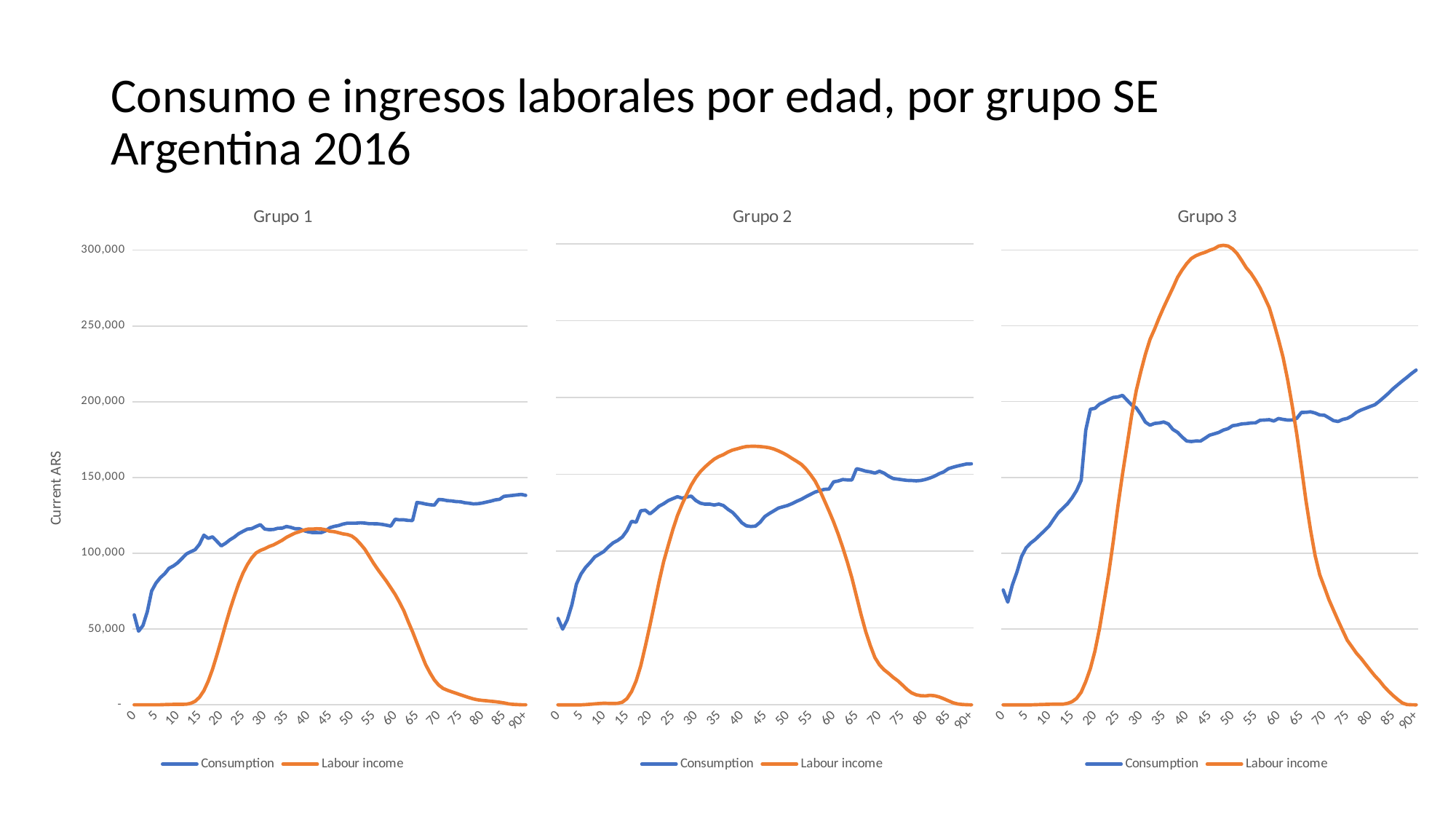

# Consumo e ingresos laborales por edad, por grupo SE Argentina 2016

### Chart: Grupo 1

| Category | Consumption | Labour income |
|---|---|---|
| 0 | 59346.73770989273 | 0.0 |
| 1 | 48586.546464377476 | 0.0 |
| 2 | 52324.46899893039 | 0.0 |
| 3 | 61424.088186243716 | 0.0 |
| 4 | 75109.21871510979 | 0.0 |
| 5 | 80313.6983106941 | 0.0 |
| 6 | 83870.76109383075 | 8.038345810005428 |
| 7 | 86507.92779496075 | 125.3374464330613 |
| 8 | 90080.50283546203 | 222.4758238955788 |
| 9 | 91621.86437515127 | 274.6242047646311 |
| 10 | 93723.6126939909 | 262.86224966901904 |
| 11 | 96650.99331265163 | 287.9735115945388 |
| 12 | 99546.5347270704 | 393.44828013388957 |
| 13 | 101011.11565969429 | 984.6915692122667 |
| 14 | 102329.16678670779 | 2299.370882543718 |
| 15 | 105921.64686977549 | 4989.286341169137 |
| 16 | 111919.98314652836 | 9267.337971245212 |
| 17 | 109835.52951317403 | 15544.303392844746 |
| 18 | 110823.28181994533 | 23441.40496185101 |
| 19 | 107905.87792725331 | 32787.474719722944 |
| 20 | 104853.13762000662 | 42743.19488340383 |
| 21 | 106609.73333866146 | 52985.950903104786 |
| 22 | 108857.39426548521 | 62674.99759786003 |
| 23 | 110628.21611387868 | 71507.59758774245 |
| 24 | 112890.47349008852 | 79809.86617971637 |
| 25 | 114445.47602191051 | 86882.44656324151 |
| 26 | 115929.23584853143 | 92444.35266285003 |
| 27 | 116241.3127103252 | 96889.94698786836 |
| 28 | 117626.98861800077 | 100172.86386074532 |
| 29 | 118852.91892127346 | 101856.99846567026 |
| 30 | 115964.59023851802 | 102991.44750568955 |
| 31 | 115556.39941978971 | 104427.45592444591 |
| 32 | 115659.84455078925 | 105490.49649812859 |
| 33 | 116456.16984867408 | 106980.62521055274 |
| 34 | 116557.16588191461 | 108546.2017256881 |
| 35 | 117673.2741725741 | 110472.48296568907 |
| 36 | 117084.26491445622 | 111930.09610165327 |
| 37 | 116176.64727608013 | 113326.96710005085 |
| 38 | 116163.11265625936 | 114225.90691483997 |
| 39 | 114908.27871290346 | 115271.95834354588 |
| 40 | 114110.57032981217 | 115952.50873797123 |
| 41 | 113626.98043991083 | 115961.08813819912 |
| 42 | 113628.18371311793 | 116158.1675483768 |
| 43 | 113598.21477785021 | 116051.98783150349 |
| 44 | 114771.55063716747 | 115496.49515229493 |
| 45 | 116851.57917335289 | 114483.1050042358 |
| 46 | 117749.46260451454 | 114232.1723568427 |
| 47 | 118281.17020202163 | 113545.79442928784 |
| 48 | 119248.87975063156 | 112792.54590057486 |
| 49 | 119848.05194863117 | 112350.0027122891 |
| 50 | 119851.86001897728 | 111427.45394677322 |
| 51 | 119832.89627810907 | 109280.22125466385 |
| 52 | 120086.37805047126 | 106183.17205332698 |
| 53 | 119894.35076818155 | 102732.72489199253 |
| 54 | 119492.72327862438 | 98211.6786629276 |
| 55 | 119463.50648760234 | 93555.25688958904 |
| 56 | 119380.19194275141 | 89338.04049096261 |
| 57 | 119054.45198058765 | 85391.91206868557 |
| 58 | 118517.00744901446 | 81517.3373975223 |
| 59 | 117922.55710988562 | 77213.73531124779 |
| 60 | 122430.64234850711 | 72845.63438165074 |
| 61 | 122027.13547215625 | 67623.38782250899 |
| 62 | 122067.99690965105 | 62010.0284952487 |
| 63 | 121663.22433792995 | 54899.884779762186 |
| 64 | 121589.37745340864 | 48222.23070915317 |
| 65 | 133499.17716703334 | 40866.655324390405 |
| 66 | 133129.3459232326 | 33626.437141424205 |
| 67 | 132480.5792714671 | 26513.093235355725 |
| 68 | 132020.9257426523 | 21144.741232377404 |
| 69 | 131730.23124268907 | 16407.92470995317 |
| 70 | 135514.68625731952 | 13071.899404418014 |
| 71 | 135281.2957424579 | 10830.76928817699 |
| 72 | 134709.29312431312 | 9604.372398922987 |
| 73 | 134498.30350599712 | 8577.307961896455 |
| 74 | 134073.89683369588 | 7618.340618894374 |
| 75 | 133975.94900060812 | 6616.667987712786 |
| 76 | 133319.56122789567 | 5646.657409799054 |
| 77 | 133012.96153304796 | 4712.479960332558 |
| 78 | 132542.74581316797 | 3859.6647277926104 |
| 79 | 132690.00806049377 | 3246.8374729384427 |
| 80 | 133111.87981344856 | 2914.9748088135643 |
| 81 | 133759.79982480372 | 2645.570341276758 |
| 82 | 134385.07485596766 | 2354.3466624682533 |
| 83 | 135197.47879904124 | 2046.2827490682027 |
| 84 | 135582.8339285533 | 1689.0525898482888 |
| 85 | 137542.8506303987 | 1252.5528362403368 |
| 86 | 137858.93377717258 | 624.5540362837631 |
| 87 | 138172.2329730551 | 291.3483809655021 |
| 88 | 138501.16087977224 | 152.97641326625728 |
| 89 | 138823.79224428203 | 8.309348191535571 |
| 90+ | 138211.44265776727 | 0.0 |

### Chart: Grupo 2

| Category | Consumption | Labour income |
|---|---|---|
| 0 | 56176.783124962996 | 0.0 |
| 1 | 49262.09049707876 | 0.0 |
| 2 | 55233.85388297641 | 0.0 |
| 3 | 65018.360547822536 | 0.0 |
| 4 | 78523.99437158674 | 0.0 |
| 5 | 85140.39029522851 | 0.0 |
| 6 | 89447.39622608917 | 162.39047758877956 |
| 7 | 92644.30259329264 | 378.5361943423271 |
| 8 | 96269.97271602896 | 616.3312888741431 |
| 9 | 98052.0987266576 | 853.3976320153347 |
| 10 | 99880.61968398103 | 1060.6661834090494 |
| 11 | 102916.88437428178 | 936.4324478986509 |
| 12 | 105435.28227237404 | 875.6202205398367 |
| 13 | 107045.89691299103 | 995.7701718971108 |
| 14 | 109236.3221558257 | 1718.7054407756254 |
| 15 | 113358.11706042301 | 4001.9426207834476 |
| 16 | 119440.77986734318 | 8571.302106614081 |
| 17 | 118810.82589225184 | 15533.825004070906 |
| 18 | 126288.45159000643 | 25366.02846393229 |
| 19 | 126710.29921692061 | 38163.64366642974 |
| 20 | 124280.69971729556 | 51656.280764534094 |
| 21 | 126628.84626560206 | 65792.3148872806 |
| 22 | 129281.951366688 | 80215.12247340567 |
| 23 | 130909.09404924471 | 93248.7126435345 |
| 24 | 132913.6462829921 | 103859.23977480334 |
| 25 | 134194.63397461403 | 114095.36212459089 |
| 26 | 135456.848225531 | 123198.28220609452 |
| 27 | 134518.83342696857 | 130480.92181476466 |
| 28 | 135267.68579721346 | 136952.25279483834 |
| 29 | 135815.30844104127 | 143021.7987924429 |
| 30 | 132968.40588444864 | 147933.47486975955 |
| 31 | 131236.58423959397 | 151837.64988741078 |
| 32 | 130601.57658583028 | 154856.1883972866 |
| 33 | 130665.52009016267 | 157485.02631358296 |
| 34 | 130030.33520070628 | 159923.68908077964 |
| 35 | 130638.62046007268 | 161636.59565377975 |
| 36 | 129704.11839475758 | 162850.79334655427 |
| 37 | 127234.17338389016 | 164562.20040382387 |
| 38 | 125254.30724225553 | 165838.86428335815 |
| 39 | 122050.86786597804 | 166641.15094774493 |
| 40 | 118525.48508884771 | 167511.12389456123 |
| 41 | 116507.08752833023 | 168146.2685929633 |
| 42 | 116068.00935597827 | 168282.77634470563 |
| 43 | 116323.53447700481 | 168297.2386422938 |
| 44 | 118838.03098683762 | 168105.4115020592 |
| 45 | 122469.89731064599 | 167802.37163662768 |
| 46 | 124488.36919216532 | 167366.76077850492 |
| 47 | 126257.39244763865 | 166516.6629029899 |
| 48 | 128046.36937821363 | 165294.15329450788 |
| 49 | 128915.22941922782 | 163904.87260478776 |
| 50 | 129760.01189118432 | 162230.98131645191 |
| 51 | 131008.08756350467 | 160283.26559426115 |
| 52 | 132493.2356331088 | 158487.8159447721 |
| 53 | 133825.77442839256 | 156505.1599992367 |
| 54 | 135475.89981803656 | 153515.39067234154 |
| 55 | 136998.4947568523 | 149786.73961487322 |
| 56 | 138513.03448391595 | 145517.96649959526 |
| 57 | 139385.00791470823 | 139694.16426986552 |
| 58 | 140248.55815215927 | 132972.5771007324 |
| 59 | 140411.98913395137 | 126201.58774184583 |
| 60 | 145112.3516160951 | 119080.75303775596 |
| 61 | 145664.4203332396 | 111087.80392669055 |
| 62 | 146662.48520975545 | 102384.33873525009 |
| 63 | 146410.83495916557 | 92867.96046422058 |
| 64 | 146438.24347625577 | 82521.17485385352 |
| 65 | 153709.18444706532 | 70561.03917421229 |
| 66 | 153008.33777653822 | 58581.867954784 |
| 67 | 152097.31928543228 | 47705.57564421637 |
| 68 | 151650.04472122813 | 38602.806134697414 |
| 69 | 150859.60158703217 | 30729.231229199984 |
| 70 | 152084.00295367703 | 26034.32205794927 |
| 71 | 150785.62364311703 | 22816.616995794808 |
| 72 | 148795.524087964 | 20475.282670824978 |
| 73 | 147289.14940091447 | 17828.401304394807 |
| 74 | 146908.34794179103 | 15621.108653975612 |
| 75 | 146501.47593384192 | 12887.802285004975 |
| 76 | 146109.3892334741 | 10001.035736131871 |
| 77 | 145987.91745530863 | 7763.932896251414 |
| 78 | 145801.08261689302 | 6513.496333573632 |
| 79 | 146003.10449349883 | 5953.352208724729 |
| 80 | 146724.11632034648 | 5795.360111118051 |
| 81 | 147661.47487069116 | 6206.5242425808865 |
| 82 | 148879.17078260425 | 5918.618578246365 |
| 83 | 150469.96616497223 | 5136.027128915817 |
| 84 | 151656.09023914172 | 3961.3263631928958 |
| 85 | 153742.2034143123 | 2649.034843267667 |
| 86 | 154659.74873619247 | 1361.0542432985353 |
| 87 | 155456.4153309952 | 568.9945845621314 |
| 88 | 156151.22457061993 | 249.26406089528285 |
| 89 | 156815.79443958285 | 78.73949110670236 |
| 90+ | 156855.16691215412 | 0.0 |

### Chart: Grupo 3

| Category | Consumption | Labour income |
|---|---|---|
| 0 | 75732.17811665461 | 0.0 |
| 1 | 67714.28022618781 | 0.0 |
| 2 | 79047.71129182096 | 0.0 |
| 3 | 87578.28694283156 | 0.0 |
| 4 | 97787.23960231982 | 0.0 |
| 5 | 103586.80782168763 | 0.0 |
| 6 | 106745.48981362753 | 0.0 |
| 7 | 109030.7003227215 | 83.26409735988452 |
| 8 | 111985.96129532368 | 175.96578417508638 |
| 9 | 114833.92386964716 | 269.1255440585773 |
| 10 | 117910.31779787684 | 365.18452124010963 |
| 11 | 122317.05799020587 | 436.8277647033292 |
| 12 | 126647.74269899665 | 400.4651054885463 |
| 13 | 129646.67947210331 | 416.0134667736363 |
| 14 | 132601.91781750342 | 938.0688078077173 |
| 15 | 136469.08815905868 | 2060.6913903622344 |
| 16 | 141292.43002625965 | 4229.368692817436 |
| 17 | 148065.27253889365 | 8285.786886908414 |
| 18 | 181255.73115256478 | 15352.445185423392 |
| 19 | 195032.38619418634 | 23969.91617640797 |
| 20 | 195564.46025353426 | 35467.396157695985 |
| 21 | 198384.33361730326 | 50418.215317737726 |
| 22 | 199768.5005827191 | 68379.7620043277 |
| 23 | 201432.38304872357 | 86796.51126551951 |
| 24 | 202780.66393151297 | 108056.65932324622 |
| 25 | 203068.6559034064 | 130872.63123536485 |
| 26 | 204135.3536360956 | 152050.0877491018 |
| 27 | 200961.68740592705 | 171444.9949407902 |
| 28 | 197806.87319166455 | 191032.0094020236 |
| 29 | 195857.36974284766 | 207275.03681428026 |
| 30 | 191523.0940401053 | 219795.13025762147 |
| 31 | 186465.83603256347 | 231293.74732009706 |
| 32 | 184463.03826462541 | 241048.56089793137 |
| 33 | 185609.6134892761 | 247906.22572351742 |
| 34 | 185922.708634037 | 255346.93764428006 |
| 35 | 186539.07347746412 | 262307.7584262539 |
| 36 | 185280.48250260786 | 268777.0342618687 |
| 37 | 181615.73643452578 | 275179.0478216651 |
| 38 | 179757.36040146535 | 281972.59798900934 |
| 39 | 176663.00824670953 | 286791.59371586726 |
| 40 | 174024.36757844707 | 291010.59511019476 |
| 41 | 173668.78838160294 | 294369.18828694004 |
| 42 | 174052.73036357012 | 296218.4095257124 |
| 43 | 173960.61235859414 | 297474.8265711238 |
| 44 | 175846.63964643818 | 298453.5495606692 |
| 45 | 177884.5663482072 | 299775.79355787346 |
| 46 | 178755.2471310549 | 300831.5084344142 |
| 47 | 179680.0292903601 | 302635.8789103381 |
| 48 | 181253.92109733264 | 303074.463183975 |
| 49 | 182146.2584159492 | 302622.78468105174 |
| 50 | 184123.16740425825 | 300718.1971610142 |
| 51 | 184559.38194022555 | 297556.0380815491 |
| 52 | 185313.3447798471 | 293073.6628541942 |
| 53 | 185485.90045998144 | 288248.6093383245 |
| 54 | 185916.6253937314 | 284675.61972116516 |
| 55 | 186018.76937671722 | 280057.22530615865 |
| 56 | 187721.58748641558 | 274883.24480065185 |
| 57 | 187844.1811550075 | 268560.55894989095 |
| 58 | 188065.4989375997 | 262033.32219508154 |
| 59 | 187204.90004633664 | 251942.74358724273 |
| 60 | 188860.77162583463 | 241004.8233163292 |
| 61 | 188285.79814752704 | 229394.21806636502 |
| 62 | 187833.95840658603 | 214567.66022265822 |
| 63 | 187922.09713493675 | 197313.7188753461 |
| 64 | 188992.7642792295 | 178445.61890220802 |
| 65 | 192911.20813213324 | 156794.99708154282 |
| 66 | 192914.82245023618 | 134636.01386113226 |
| 67 | 193272.6916842627 | 115240.25664064623 |
| 68 | 192470.50366140075 | 98311.0459773419 |
| 69 | 191208.14168591914 | 85772.6275819894 |
| 70 | 191023.59382232022 | 77664.42953034809 |
| 71 | 189293.102249395 | 69434.45698016701 |
| 72 | 187448.55216774225 | 62453.1092674667 |
| 73 | 186880.6836578727 | 55576.44384301851 |
| 74 | 188235.72850487154 | 48994.6718657607 |
| 75 | 188939.0188383499 | 42599.63511277833 |
| 76 | 190583.61023274093 | 38350.09848134195 |
| 77 | 192922.18270588006 | 34025.10113577658 |
| 78 | 194457.52906773792 | 30644.30130994432 |
| 79 | 195590.67236797762 | 26718.214581637825 |
| 80 | 196783.35685095654 | 22892.66209469128 |
| 81 | 197918.58062975437 | 19158.513852444394 |
| 82 | 200267.76415539233 | 15960.27498259242 |
| 83 | 202917.28914503503 | 12136.810230409186 |
| 84 | 205571.4048333743 | 9000.959138028546 |
| 85 | 208562.21339724123 | 6106.131109981152 |
| 86 | 211099.17676752154 | 3532.8694590519253 |
| 87 | 213620.28891011333 | 1242.8453724180704 |
| 88 | 216015.13915141055 | 179.6899571579051 |
| 89 | 218506.58161060663 | 52.53967630769467 |
| 90+ | 220765.57744368352 | 0.0 |